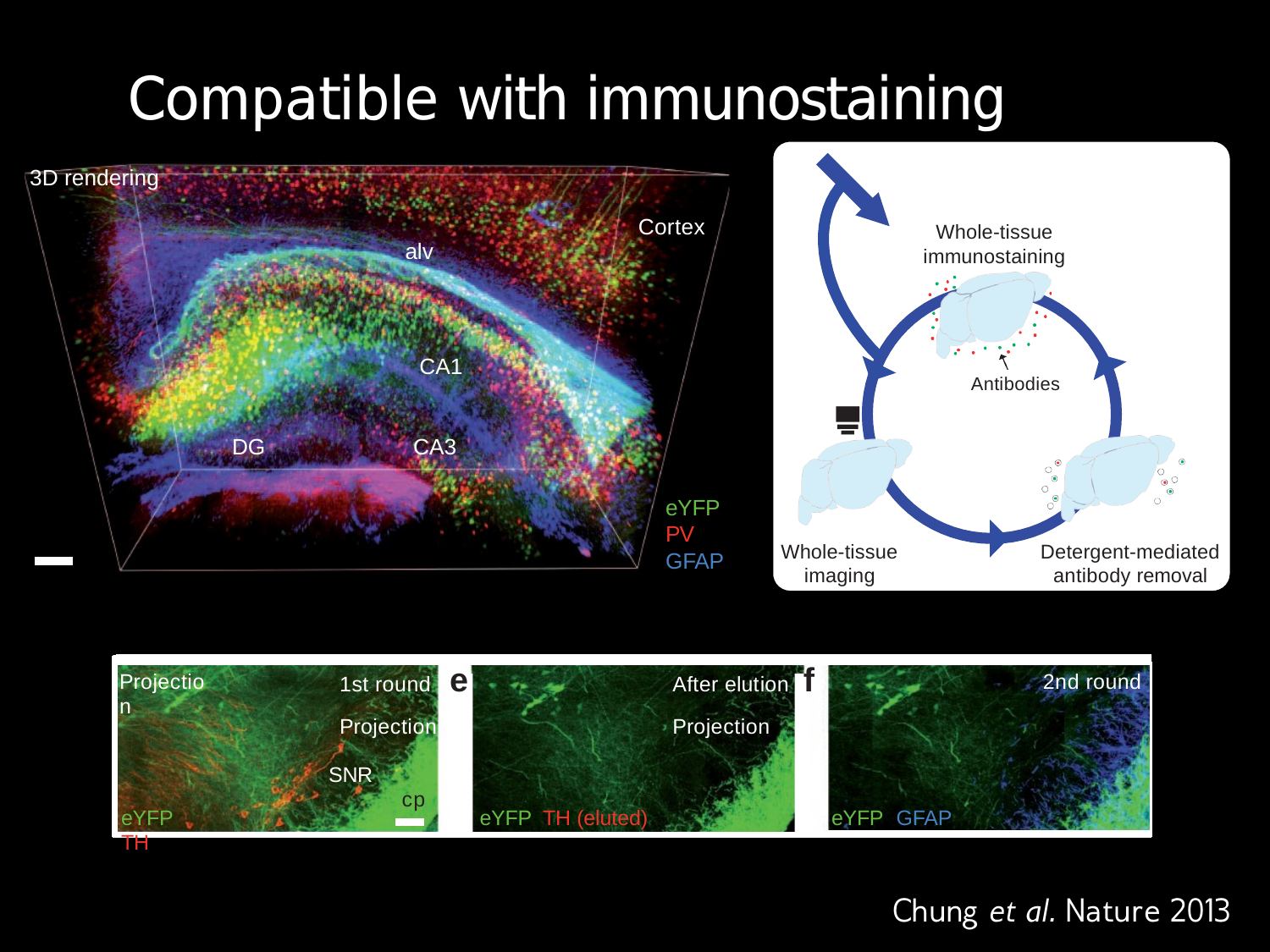

# Compatible with immunostaining

3D rendering

Cortex
Whole-tissue immunostaining
alv

CA1

Antibodies

DG
CA3

eYFP PV GFAP

Whole-tissue imaging
Detergent-mediated antibody removal

1st round	e Projection
After elution	f	Projection

Projection
2nd round

SNR
cp
eYFP TH
eYFP  TH (eluted)
eYFP	GFAP

Chung et al. Nature 2013